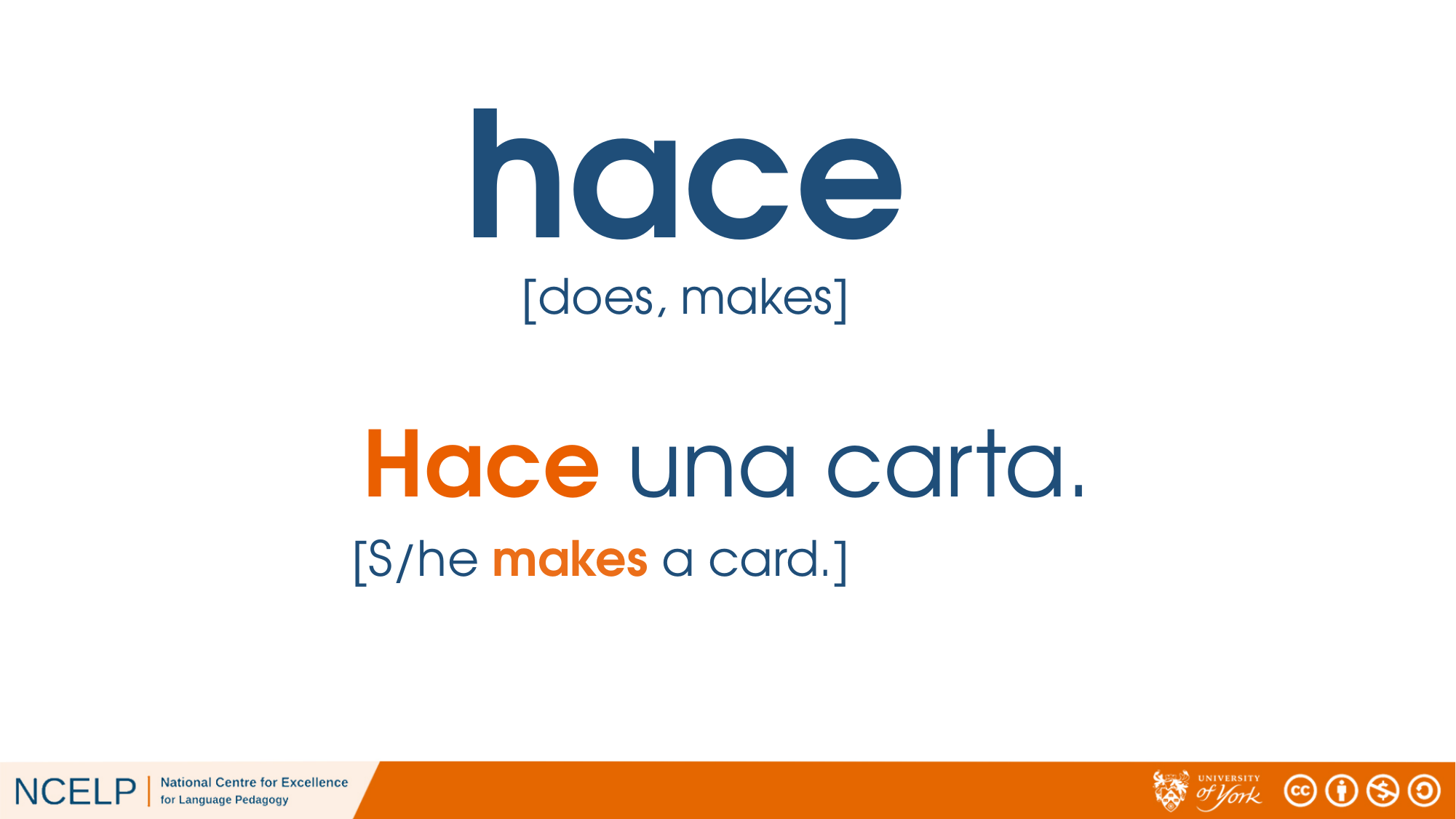

hace
[does, makes]
Hace una carta.
[S/he makes a card.]